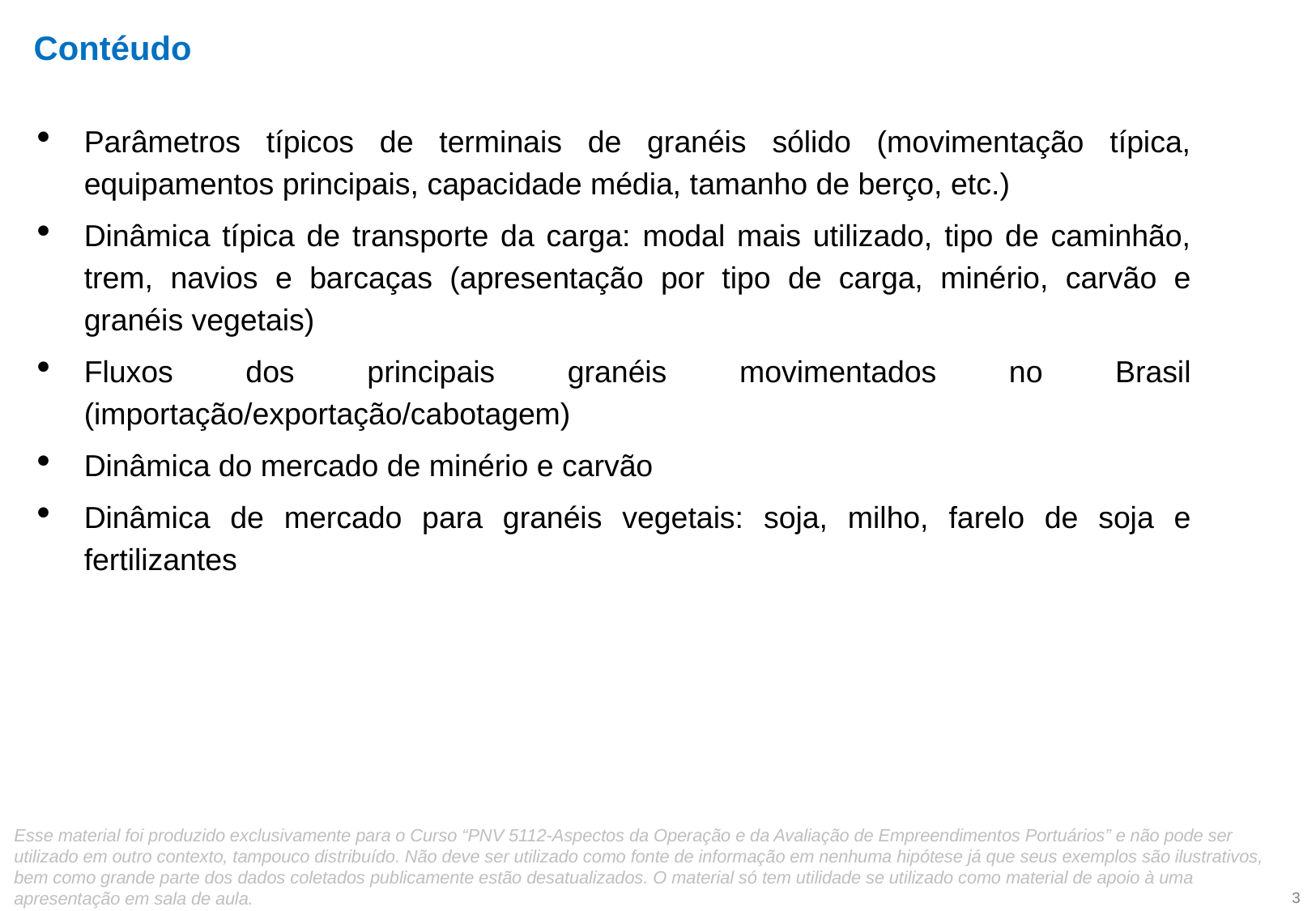

# Contéudo
Parâmetros típicos de terminais de granéis sólido (movimentação típica, equipamentos principais, capacidade média, tamanho de berço, etc.)
Dinâmica típica de transporte da carga: modal mais utilizado, tipo de caminhão, trem, navios e barcaças (apresentação por tipo de carga, minério, carvão e granéis vegetais)
Fluxos dos principais granéis movimentados no Brasil (importação/exportação/cabotagem)
Dinâmica do mercado de minério e carvão
Dinâmica de mercado para granéis vegetais: soja, milho, farelo de soja e fertilizantes
3